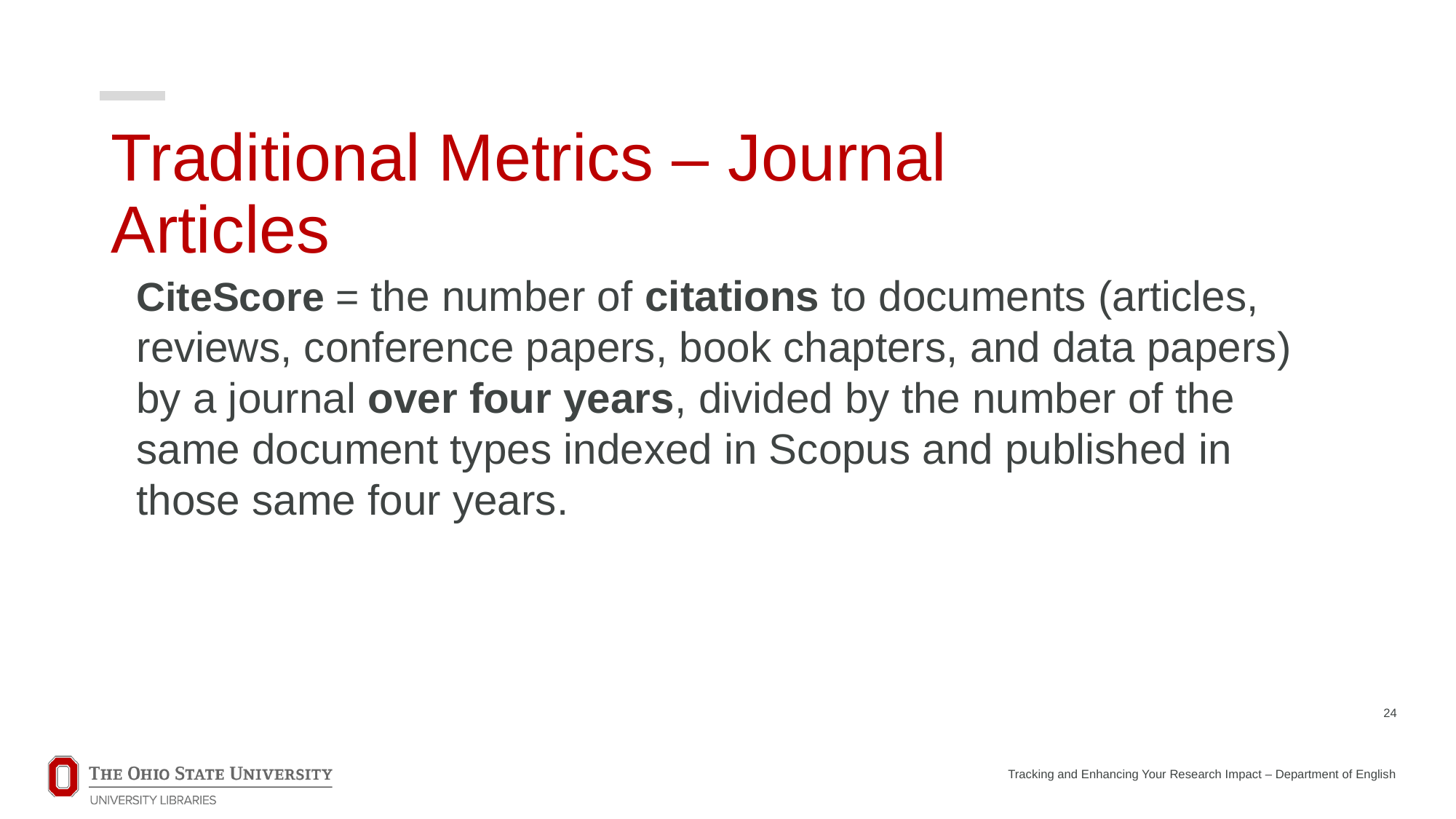

# Traditional Metrics – Journal Articles
CiteScore = the number of citations to documents (articles, reviews, conference papers, book chapters, and data papers) by a journal over four years, divided by the number of the same document types indexed in Scopus and published in those same four years.
24
Tracking and Enhancing Your Research Impact – Department of English